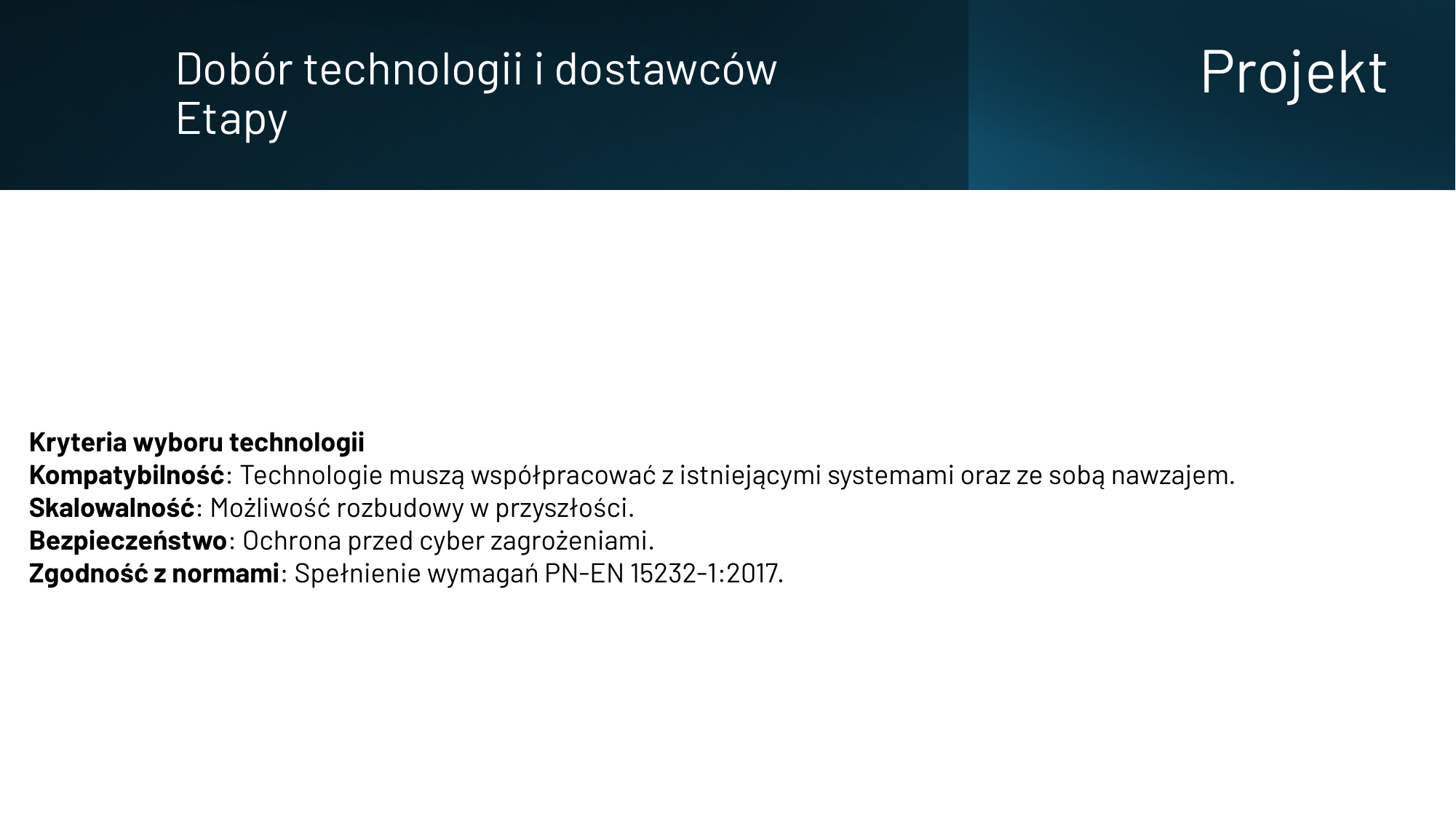

Dobór technologii i dostawców
Etapy
Projekt
Kryteria wyboru technologii
Kompatybilność: Technologie muszą współpracować z istniejącymi systemami oraz ze sobą nawzajem.
Skalowalność: Możliwość rozbudowy w przyszłości.
Bezpieczeństwo: Ochrona przed cyber zagrożeniami.
Zgodność z normami: Spełnienie wymagań PN-EN 15232-1:2017.